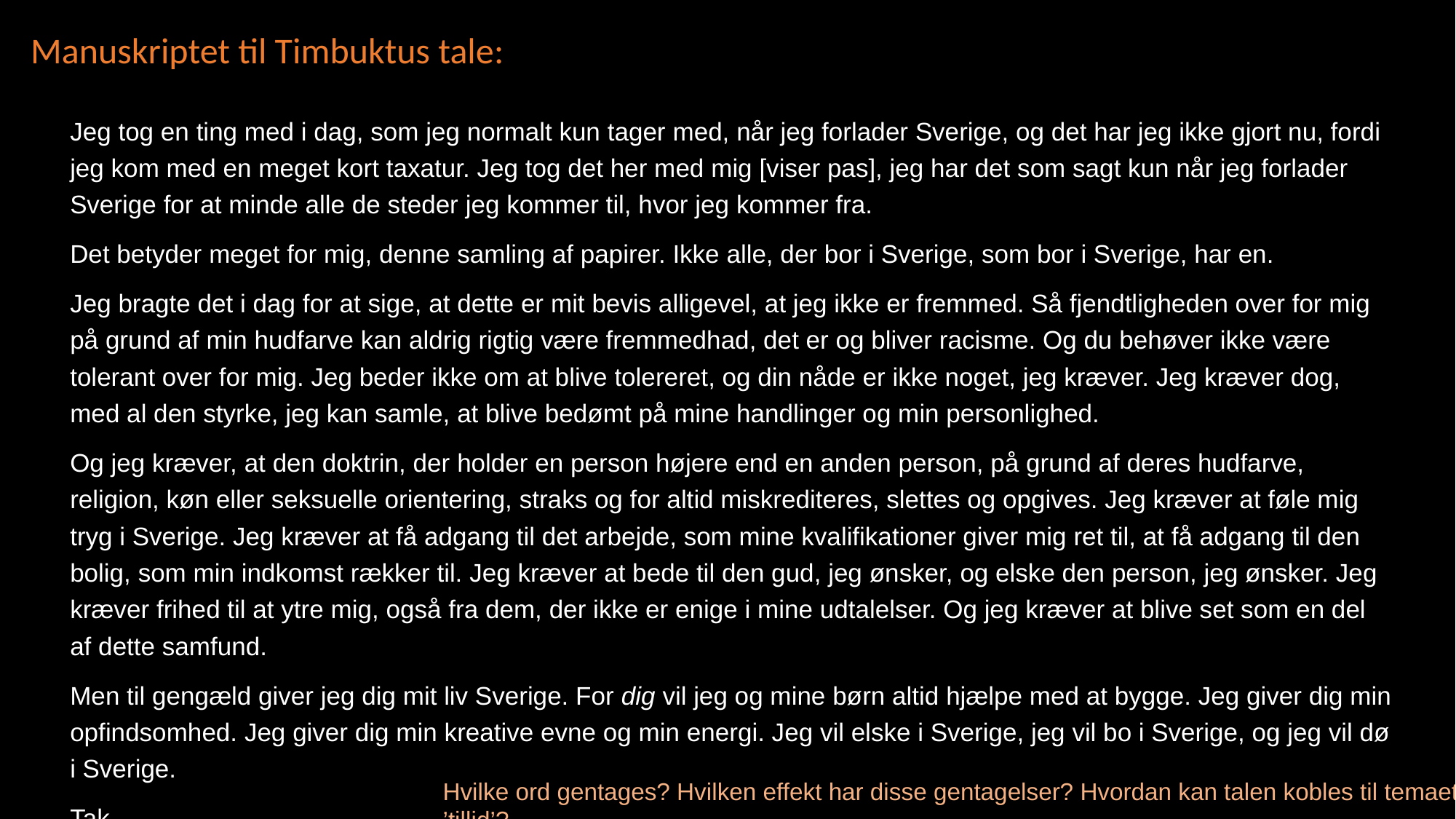

# Manuskriptet til Timbuktus tale:
Jeg tog en ting med i dag, som jeg normalt kun tager med, når jeg forlader Sverige, og det har jeg ikke gjort nu, fordi jeg kom med en meget kort taxatur. Jeg tog det her med mig [viser pas], jeg har det som sagt kun når jeg forlader Sverige for at minde alle de steder jeg kommer til, hvor jeg kommer fra.
Det betyder meget for mig, denne samling af papirer. Ikke alle, der bor i Sverige, som bor i Sverige, har en.
Jeg bragte det i dag for at sige, at dette er mit bevis alligevel, at jeg ikke er fremmed. Så fjendtligheden over for mig på grund af min hudfarve kan aldrig rigtig være fremmedhad, det er og bliver racisme. Og du behøver ikke være tolerant over for mig. Jeg beder ikke om at blive tolereret, og din nåde er ikke noget, jeg kræver. Jeg kræver dog, med al den styrke, jeg kan samle, at blive bedømt på mine handlinger og min personlighed.
Og jeg kræver, at den doktrin, der holder en person højere end en anden person, på grund af deres hudfarve, religion, køn eller seksuelle orientering, straks og for altid miskrediteres, slettes og opgives. Jeg kræver at føle mig tryg i Sverige. Jeg kræver at få adgang til det arbejde, som mine kvalifikationer giver mig ret til, at få adgang til den bolig, som min indkomst rækker til. Jeg kræver at bede til den gud, jeg ønsker, og elske den person, jeg ønsker. Jeg kræver frihed til at ytre mig, også fra dem, der ikke er enige i mine udtalelser. Og jeg kræver at blive set som en del af dette samfund.
Men til gengæld giver jeg dig mit liv Sverige. For dig vil jeg og mine børn altid hjælpe med at bygge. Jeg giver dig min opfindsomhed. Jeg giver dig min kreative evne og min energi. Jeg vil elske i Sverige, jeg vil bo i Sverige, og jeg vil dø i Sverige.
Tak.

Hvilke ord gentages? Hvilken effekt har disse gentagelser? Hvordan kan talen kobles til temaet ’tillid’?